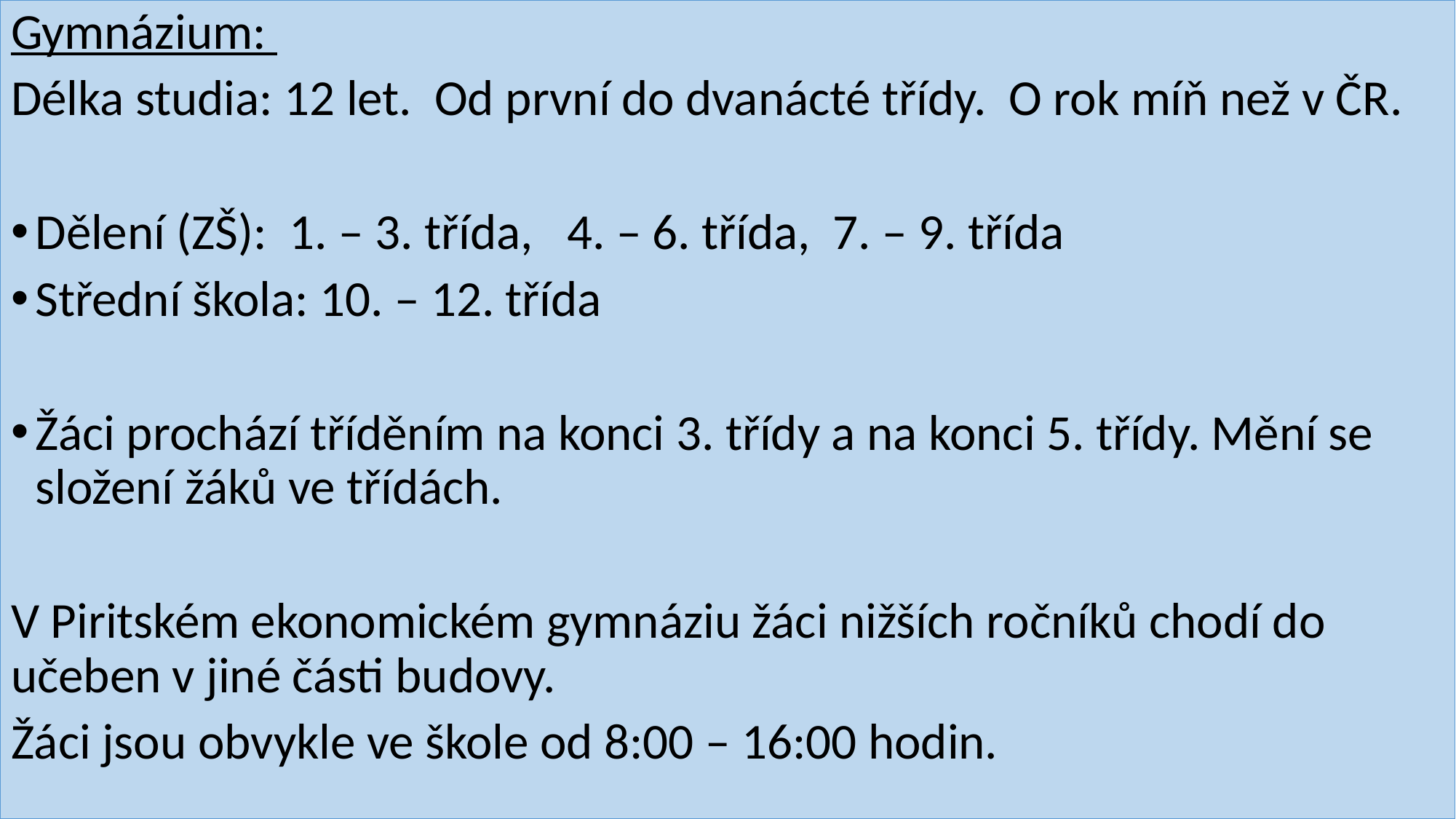

Gymnázium:
Délka studia: 12 let.  Od první do dvanácté třídy.  O rok míň než v ČR.

Dělení (ZŠ):  1. – 3. třída,   4. – 6. třída,  7. – 9. třída
Střední škola: 10. – 12. třída

Žáci prochází tříděním na konci 3. třídy a na konci 5. třídy. Mění se složení žáků ve třídách.

V Piritském ekonomickém gymnáziu žáci nižších ročníků chodí do učeben v jiné části budovy.
Žáci jsou obvykle ve škole od 8:00 – 16:00 hodin.